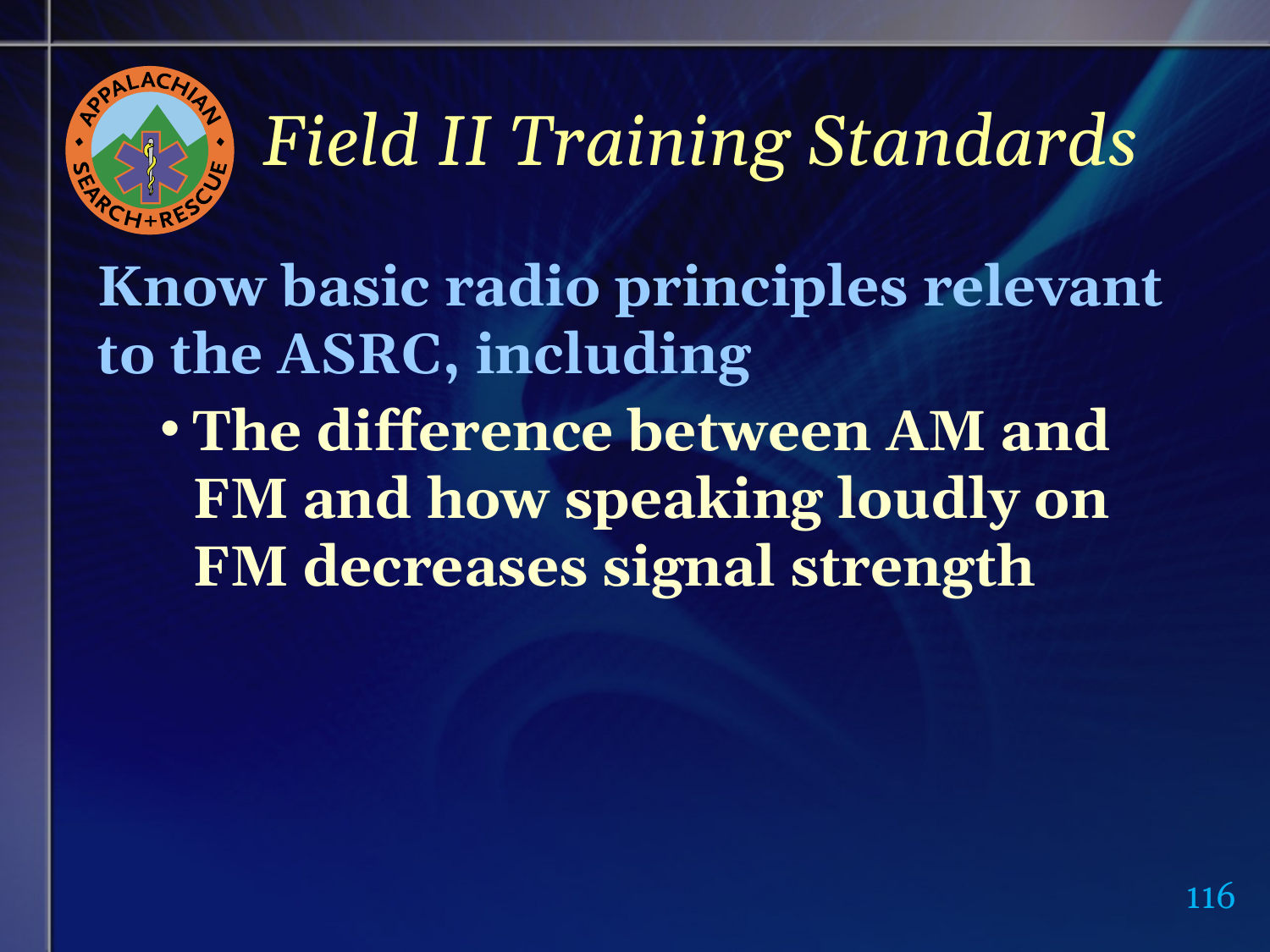

# Field II Training Standards
Know basic radio principles relevant to the ASRC, including
The difference between AM and FM and how speaking loudly on FM decreases signal strength